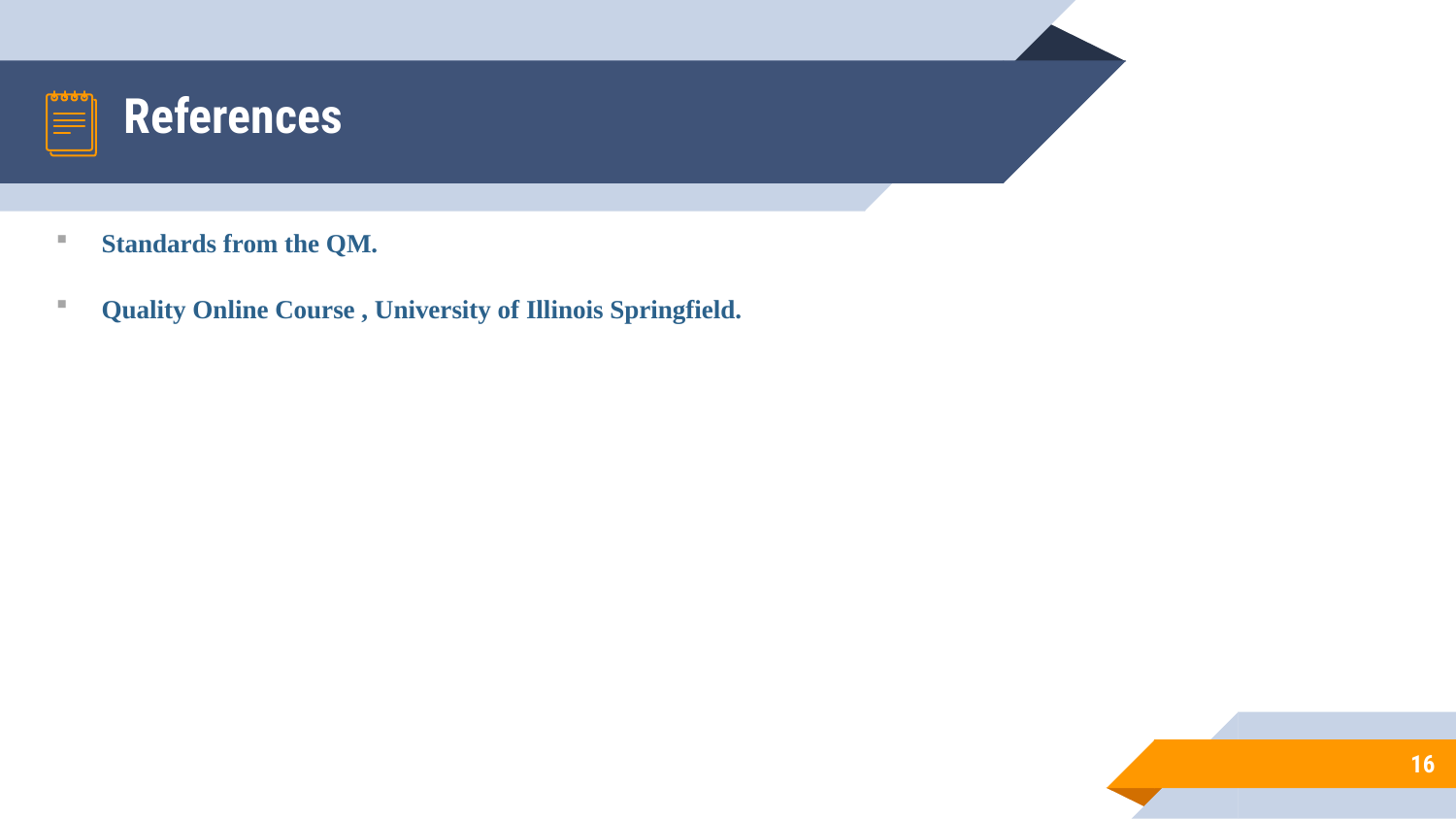

# References

Standards from the QM.

Quality Online Course , University of Illinois Springfield.

16